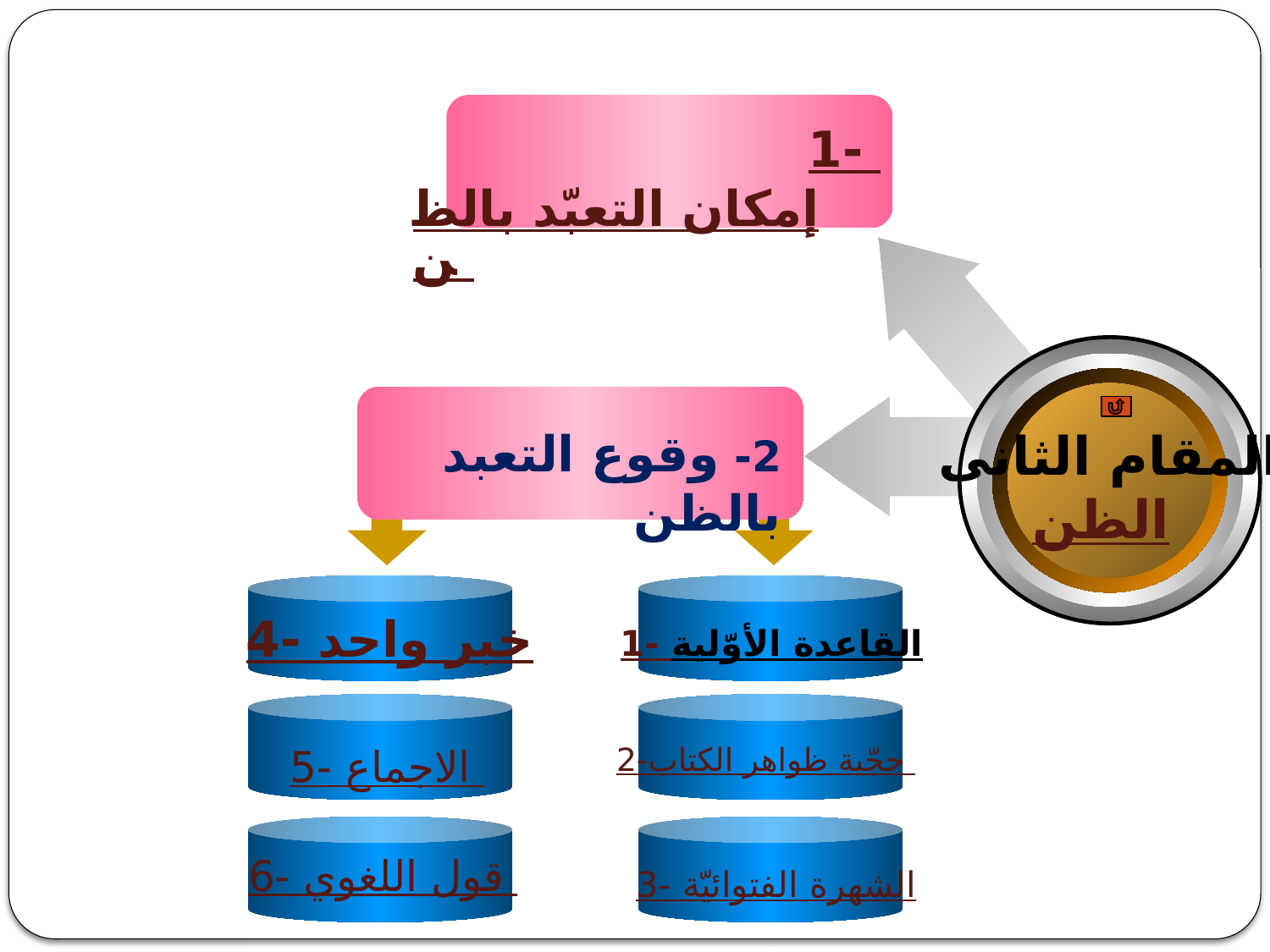

1- إمکان التعبّد بالظن

المقام الثانی
      الظن

Click to add Title

2- وقوع التعبد بالظن

4- خبر واحد

1- القاعدة الأوّلية

5- الاجماع
2-حجّية ظواهر الکتاب

6- قول اللغوي
3- الشهرة الفتوائيّة